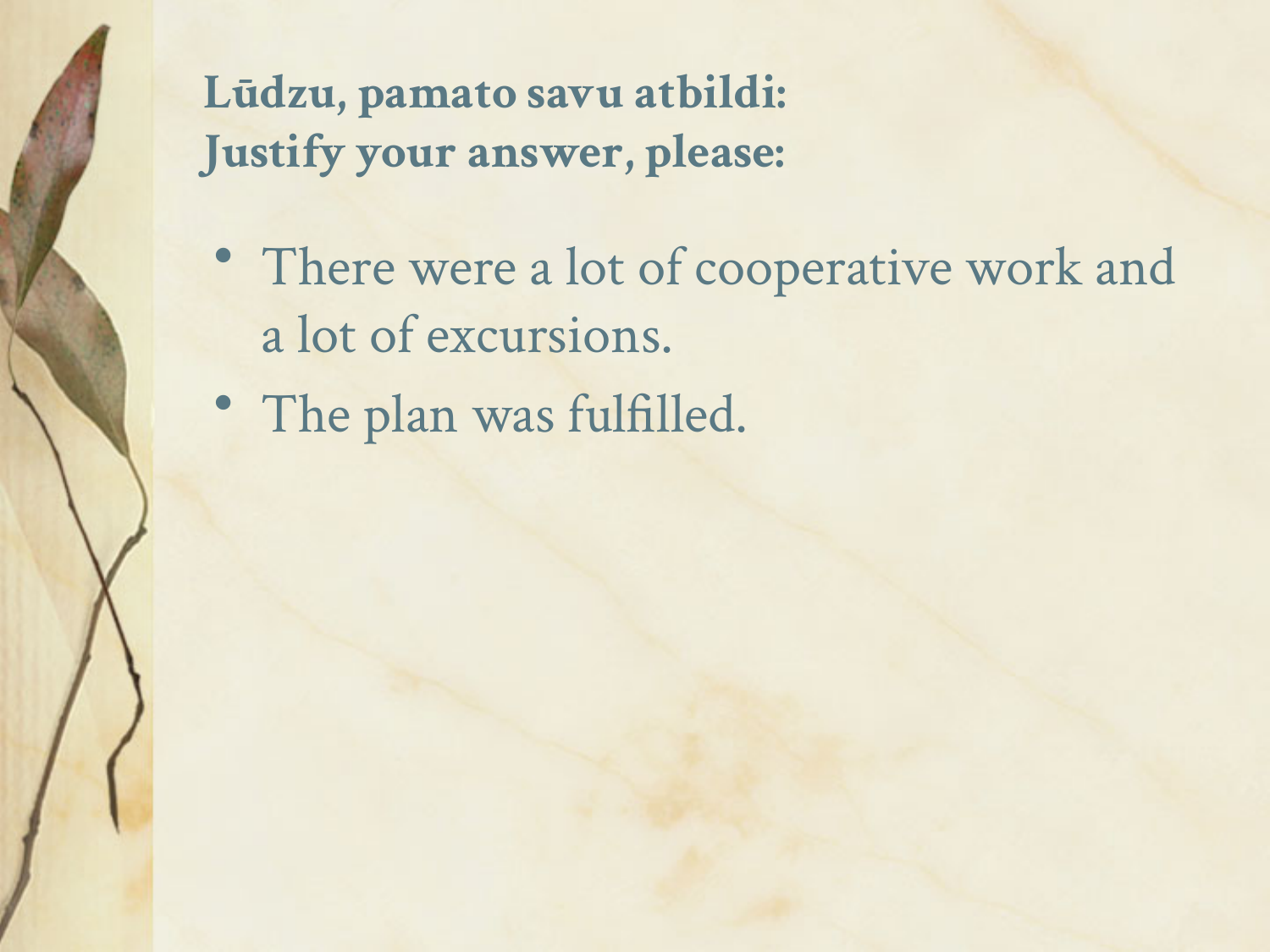

# Lūdzu, pamato savu atbildi: Justify your answer, please:
There were a lot of cooperative work and a lot of excursions.
The plan was fulfilled.